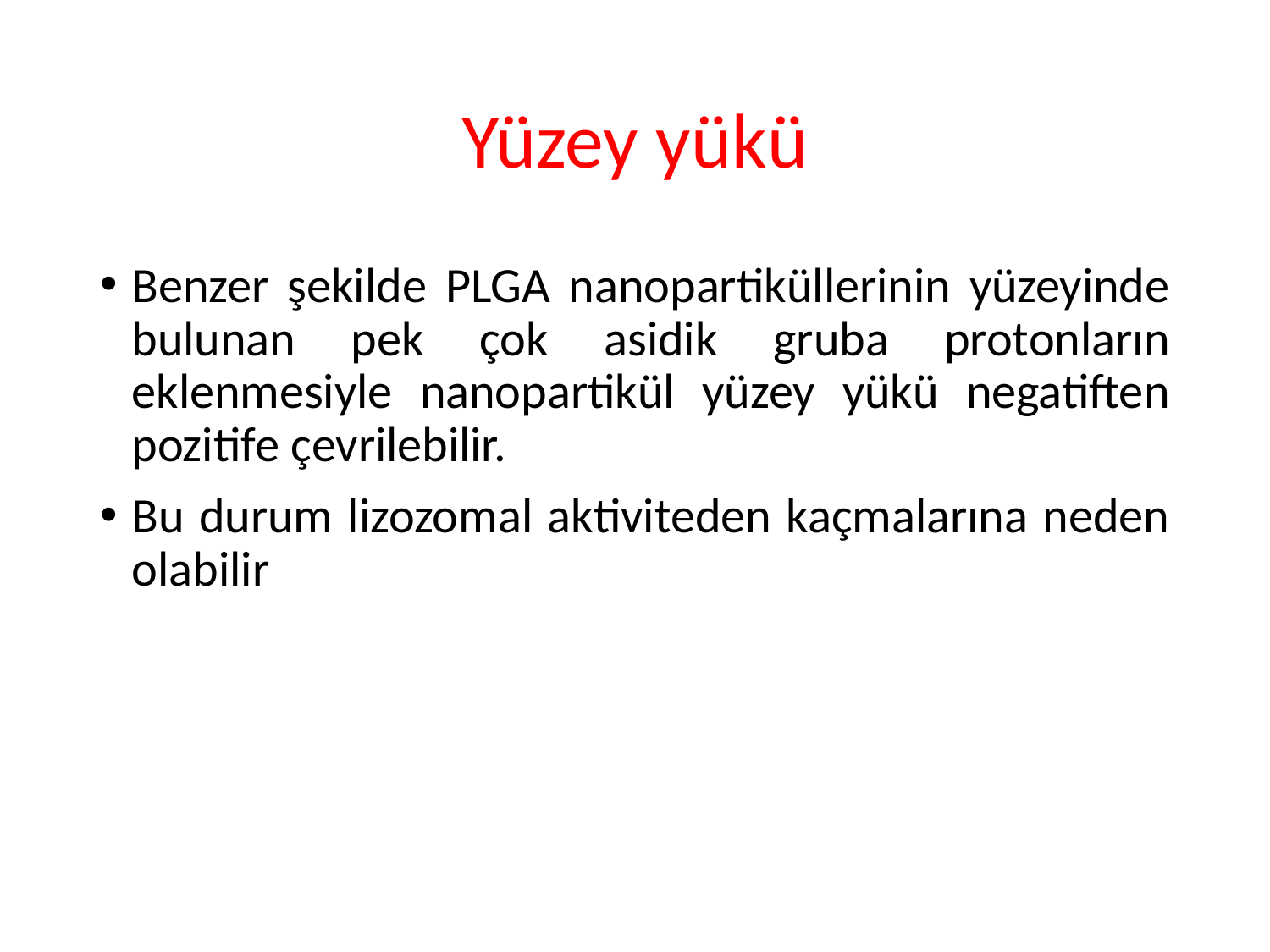

# Yüzey yükü
Benzer şekilde PLGA nanopartiküllerinin yüzeyinde bulunan pek çok asidik gruba protonların eklenmesiyle nanopartikül yüzey yükü negatiften pozitife çevrilebilir.
Bu durum lizozomal aktiviteden kaçmalarına neden olabilir